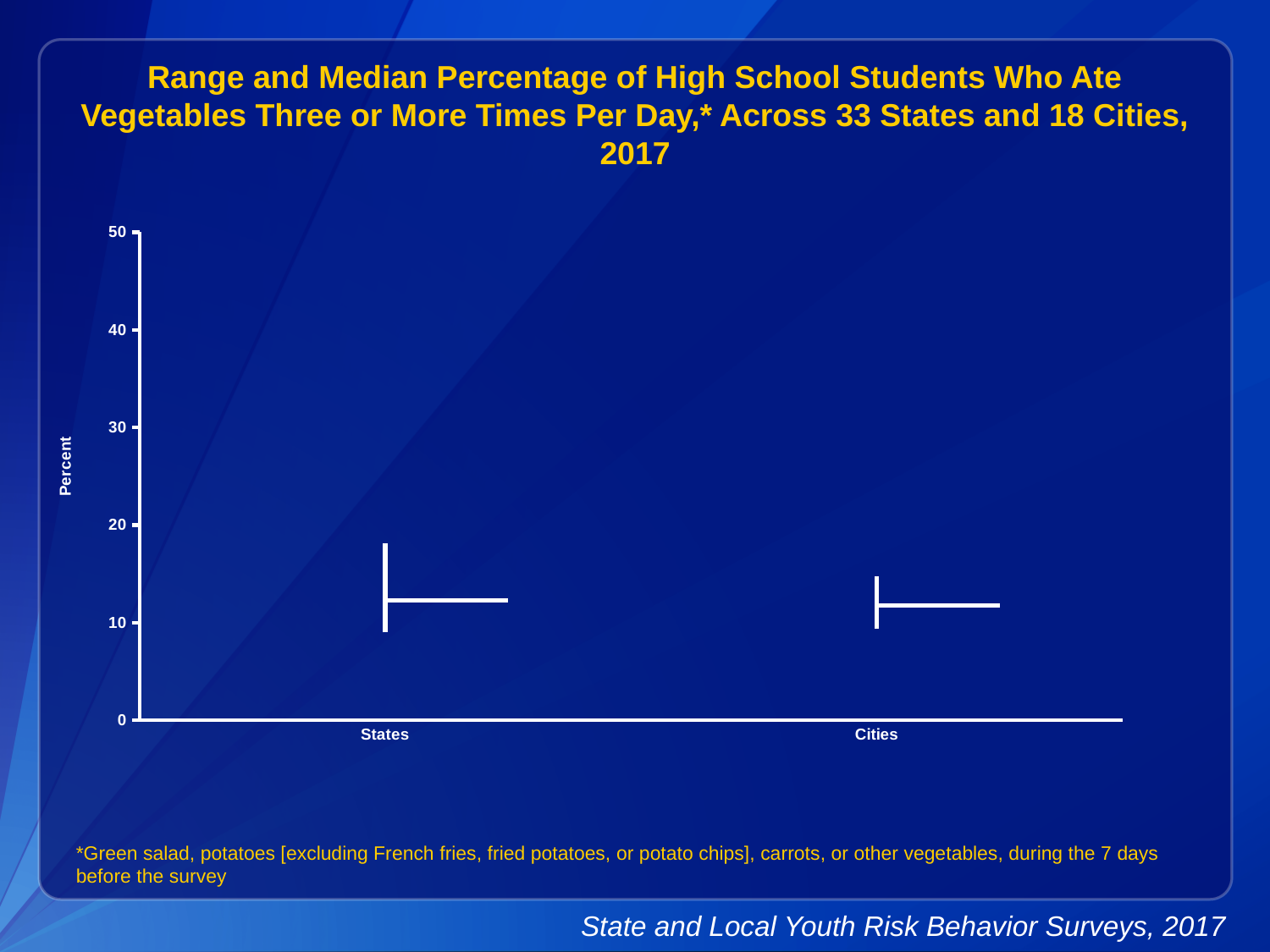

Range and Median Percentage of High School Students Who Ate Vegetables Three or More Times Per Day,* Across 33 States and 18 Cities, 2017

[unsupported chart]

*Green salad, potatoes [excluding French fries, fried potatoes, or potato chips], carrots, or other vegetables, during the 7 days before the survey
State and Local Youth Risk Behavior Surveys, 2017